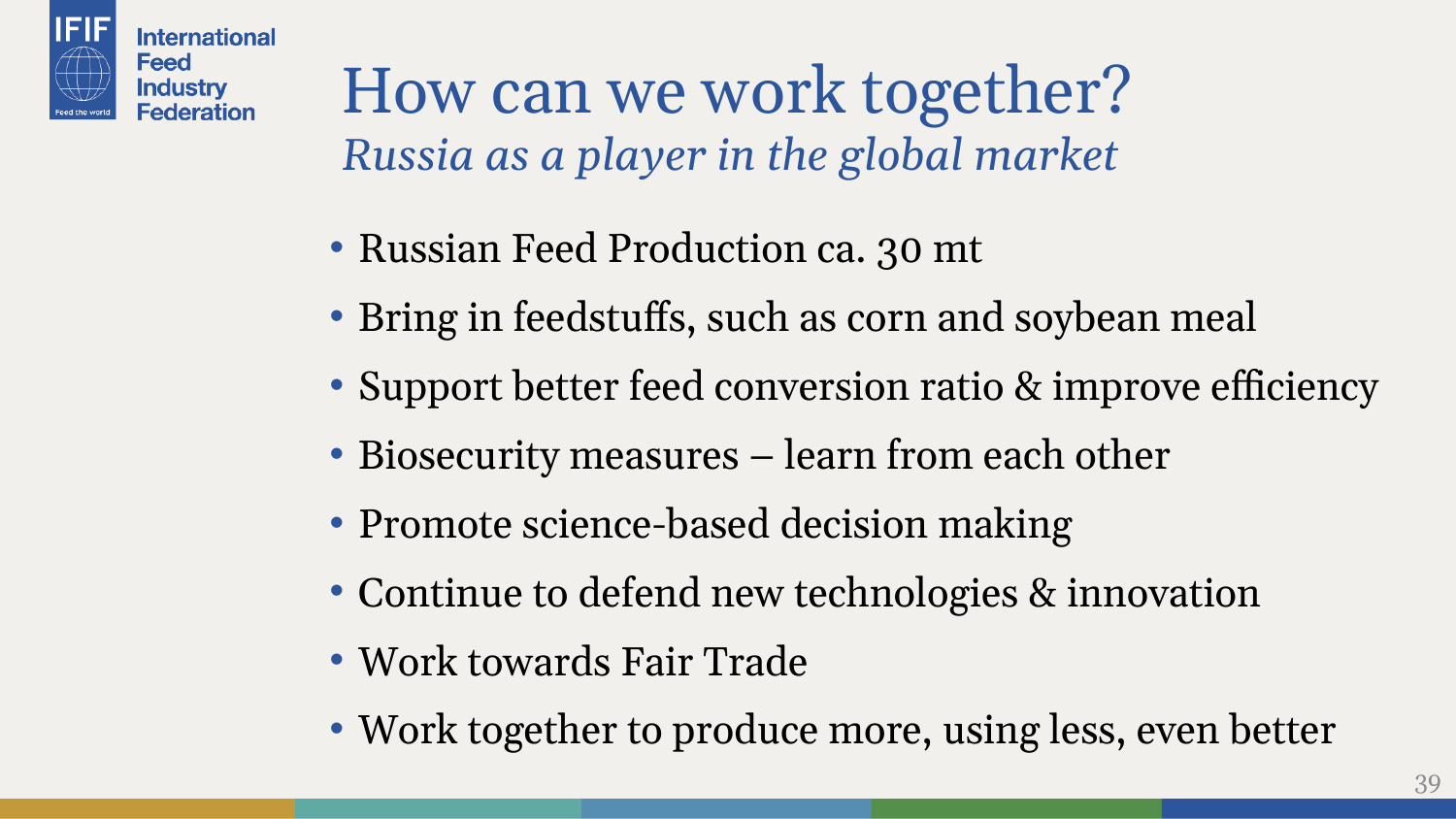

# How can we work together? Russia as a player in the global market
Russian Feed Production ca. 30 mt
Bring in feedstuffs, such as corn and soybean meal
Support better feed conversion ratio & improve efficiency
Biosecurity measures – learn from each other
Promote science-based decision making
Continue to defend new technologies & innovation
Work towards Fair Trade
Work together to produce more, using less, even better
39